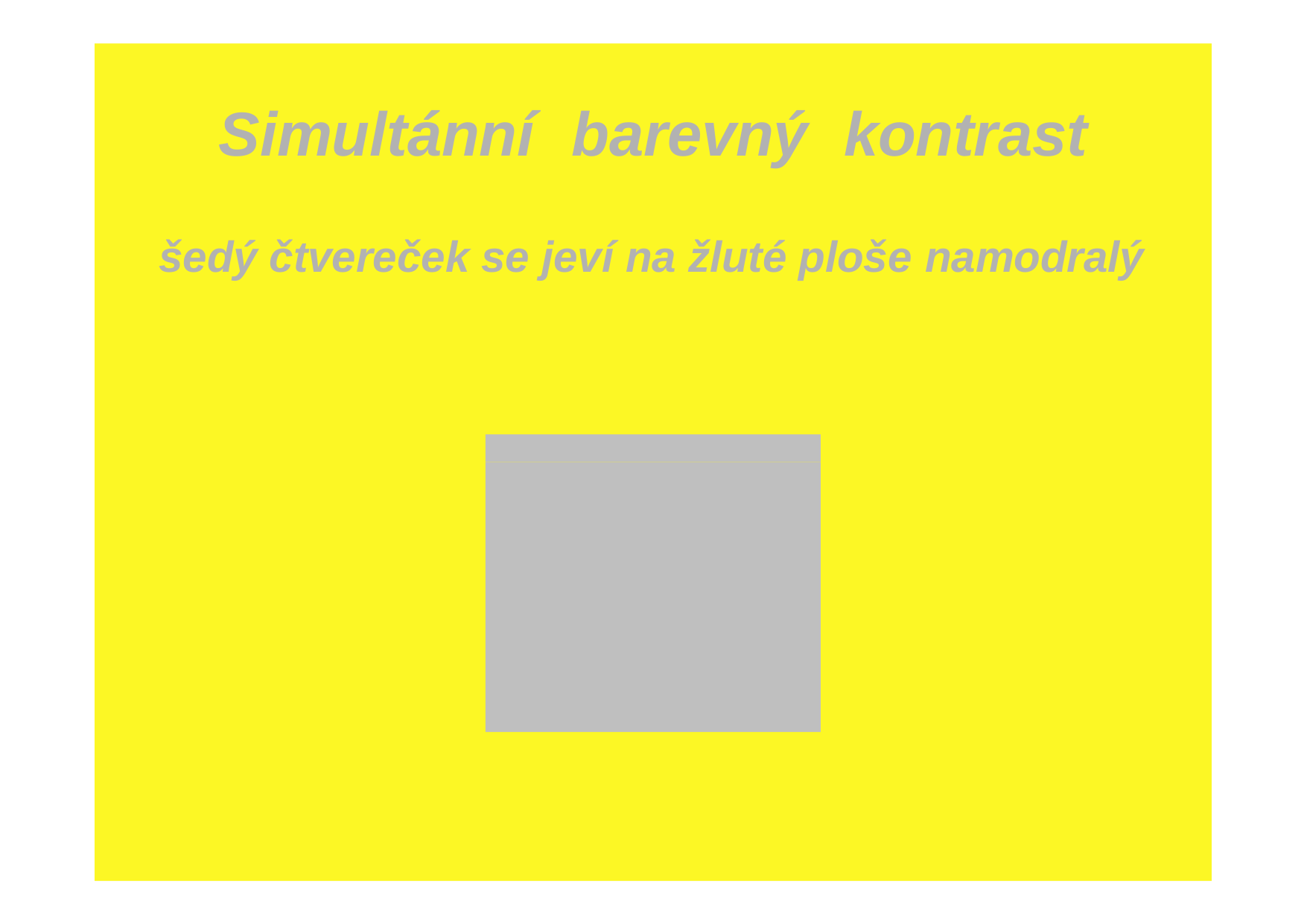

Simultánní	barevný	kontrast
šedý čtvereček se jeví na žluté ploše namodralý